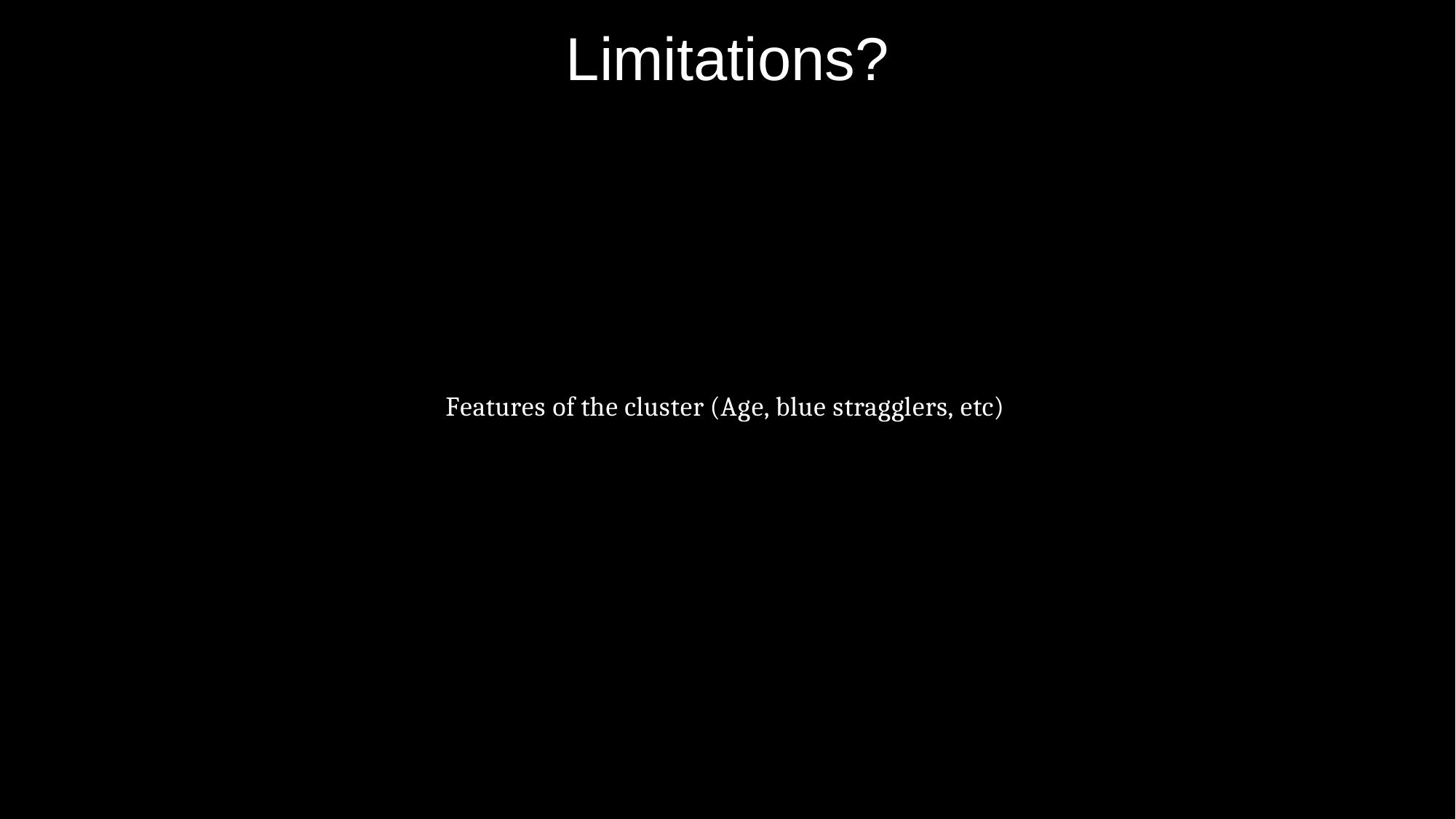

Limitations?
The Return of Kush
16th February 2024
Features of the cluster (Age, blue stragglers, etc)